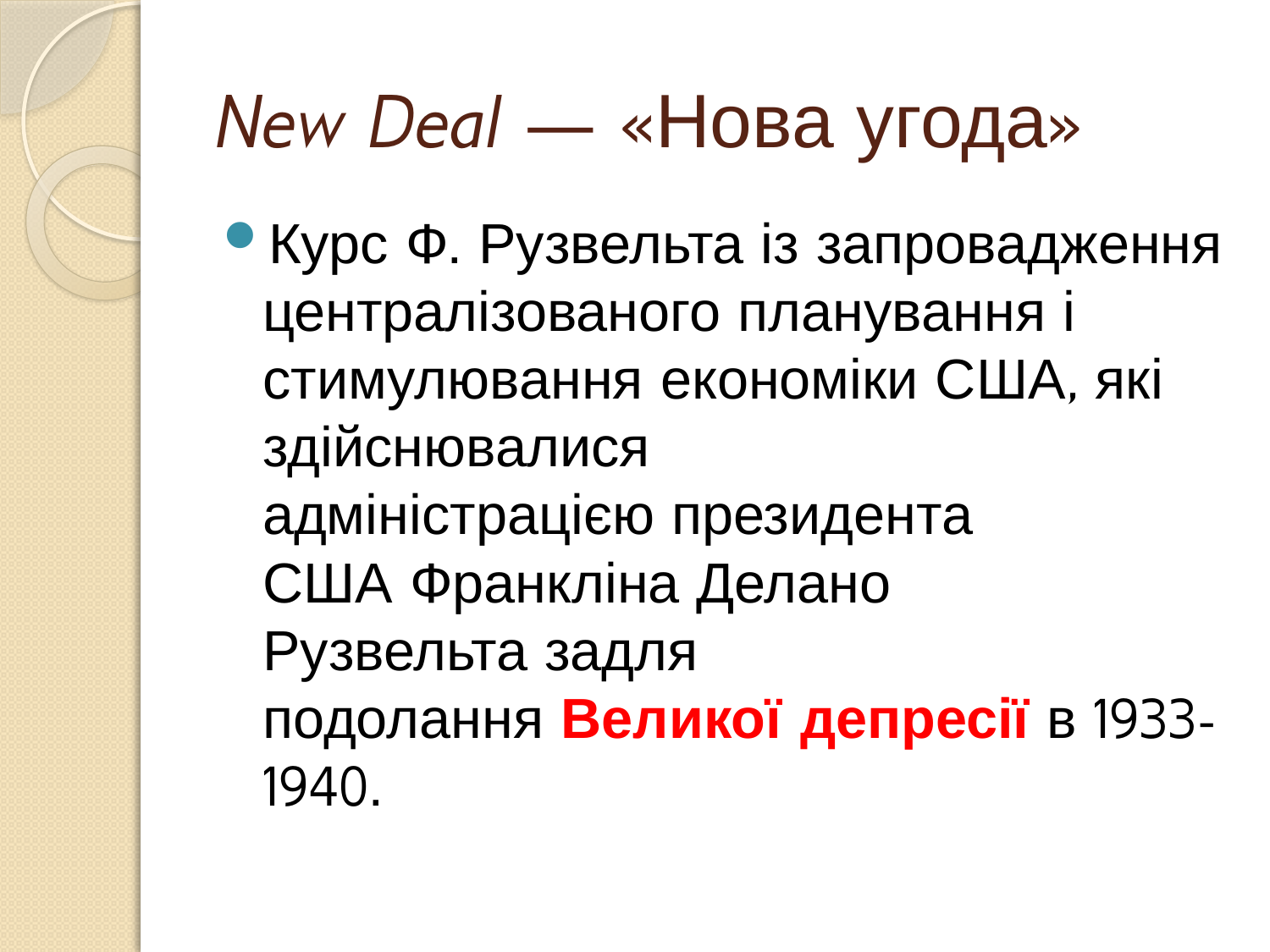

# New Deal — «Нова угода»
Курс Ф. Рузвельта із запровадження централізованого планування і стимулювання економіки США, які здійснювалися адміністрацією президента США Франкліна Делано Рузвельта задля подолання Великої депресії в 1933-1940.